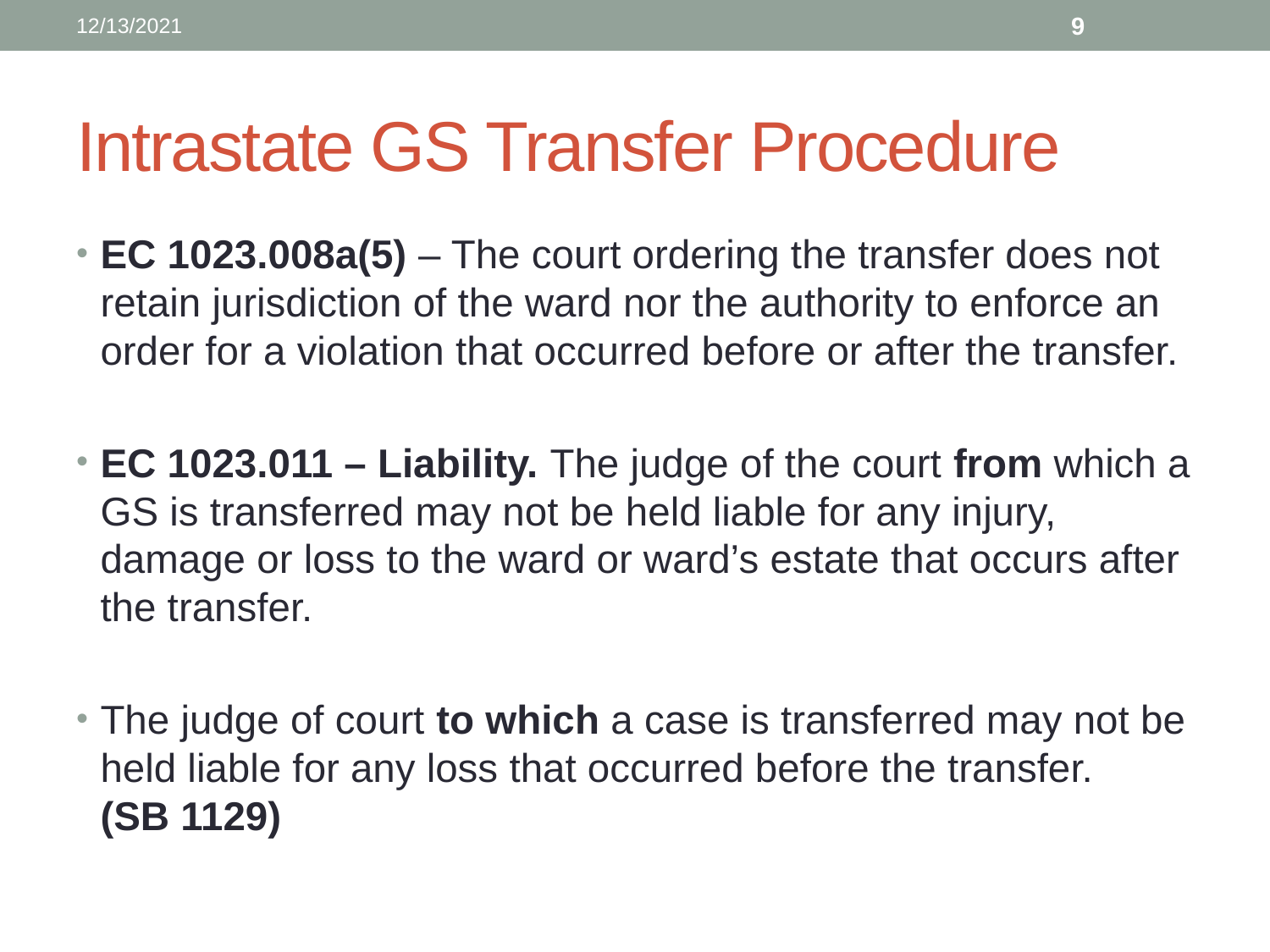

12/13/2021
9
# Intrastate GS Transfer Procedure
EC 1023.008a(5) – The court ordering the transfer does not retain jurisdiction of the ward nor the authority to enforce an order for a violation that occurred before or after the transfer.

EC 1023.011 – Liability. The judge of the court from which a GS is transferred may not be held liable for any injury, damage or loss to the ward or ward’s estate that occurs after the transfer.

The judge of court to which a case is transferred may not be held liable for any loss that occurred before the transfer.   (SB 1129)